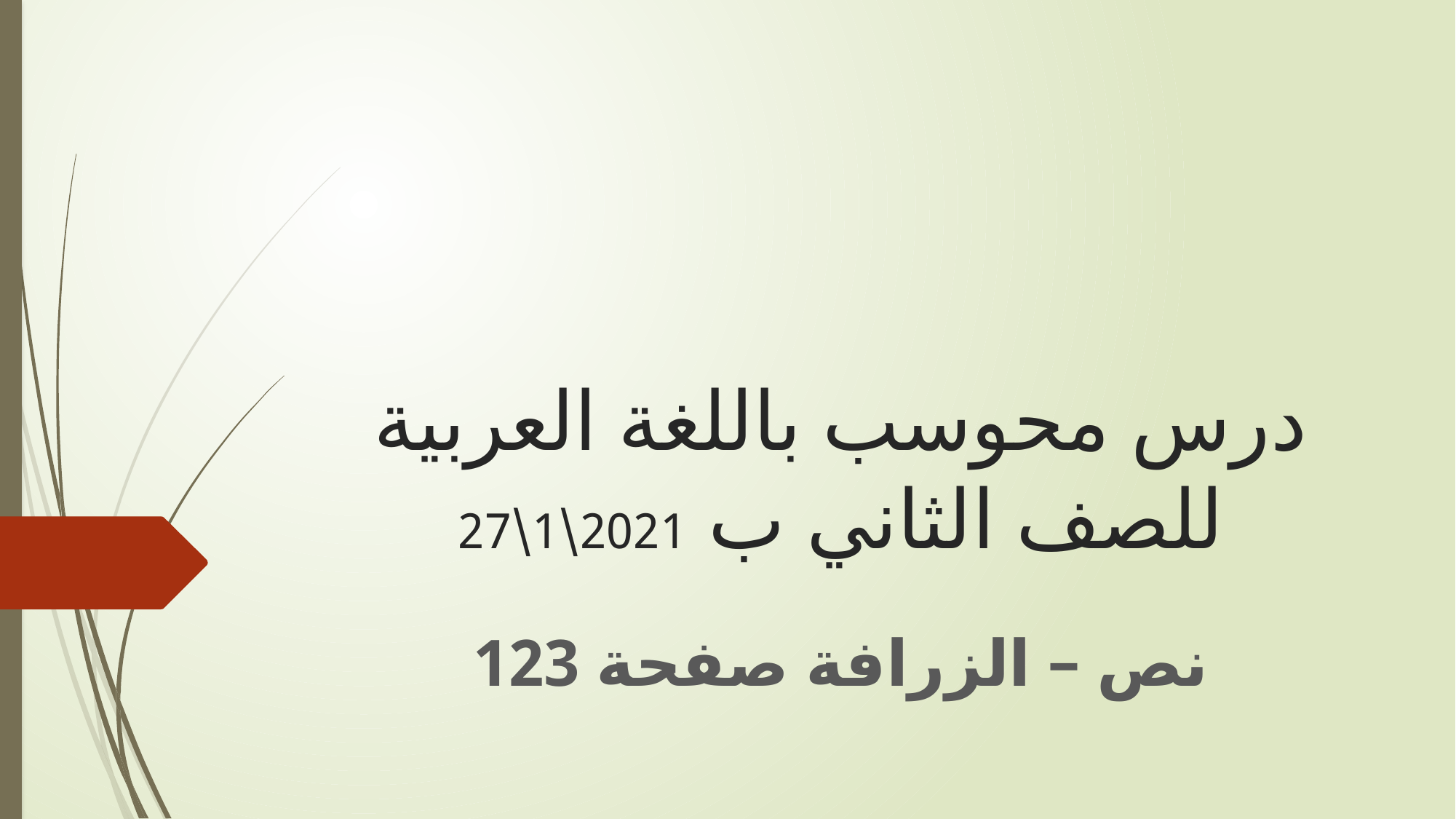

# درس محوسب باللغة العربية للصف الثاني ب 2021\1\27

نص – الزرافة صفحة 123